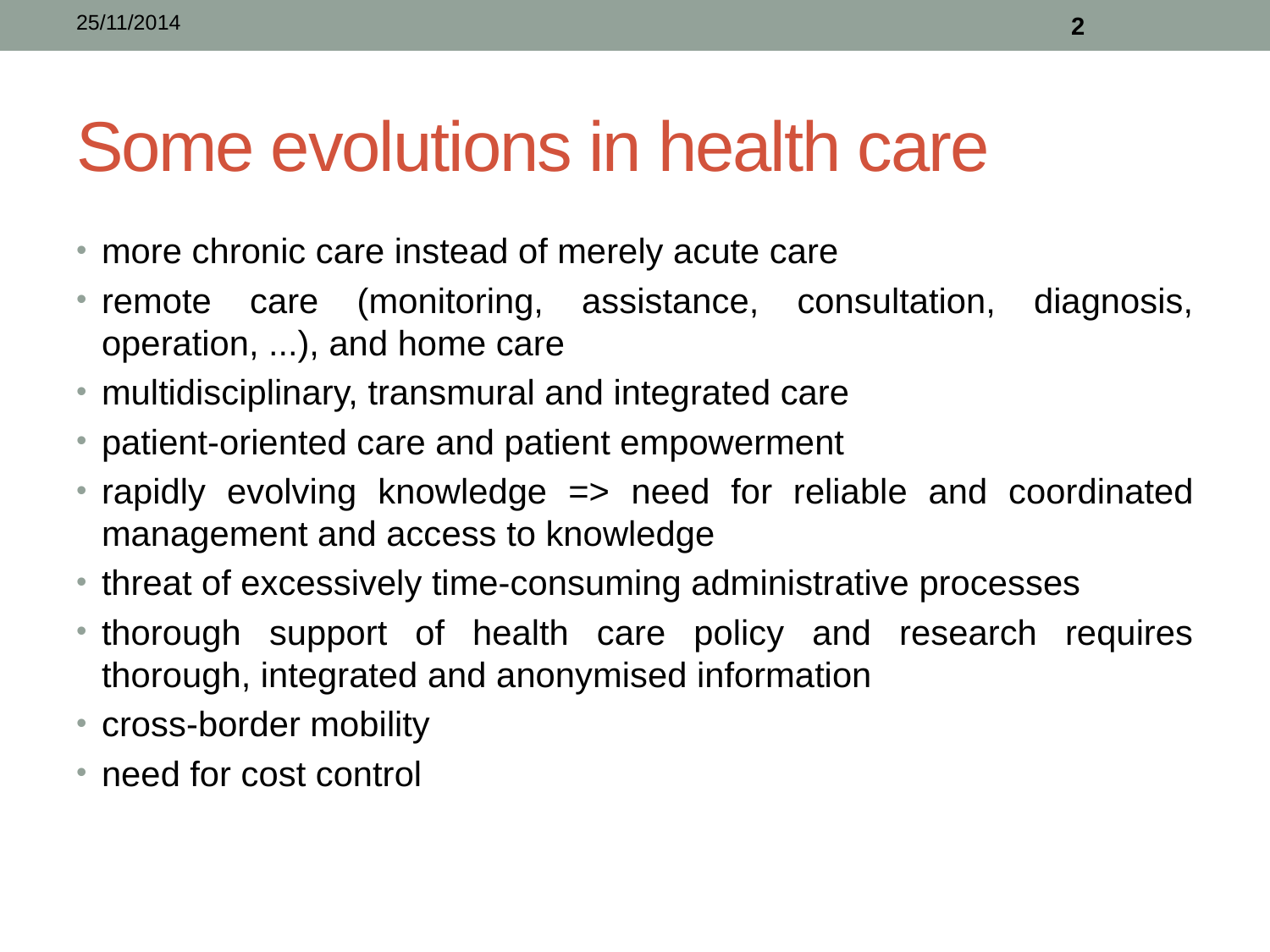

25/11/2014
2
# Some evolutions in health care
more chronic care instead of merely acute care
remote care (monitoring, assistance, consultation, diagnosis, operation, ...), and home care
multidisciplinary, transmural and integrated care
patient-oriented care and patient empowerment
rapidly evolving knowledge => need for reliable and coordinated management and access to knowledge
threat of excessively time-consuming administrative processes
thorough support of health care policy and research requires thorough, integrated and anonymised information
cross-border mobility
need for cost control